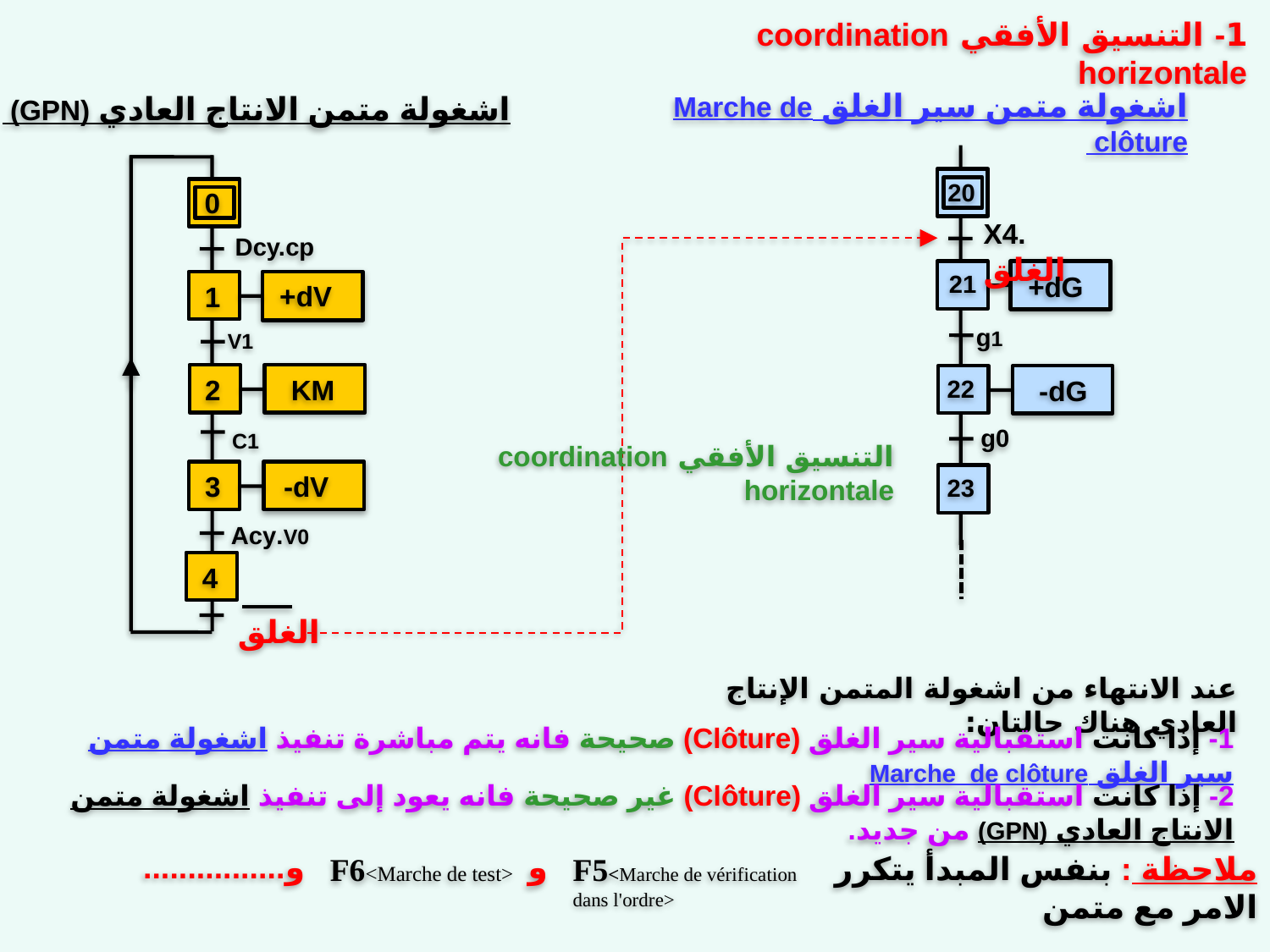

1- التنسيق الأفقي coordination horizontale

اشغولة متمن سير الغلق Marche de clôture
اشغولة متمن الانتاج العادي (GPN)

20

X4. الغلق

21
dG+

g1

22
dG-

g0

23

0

Dcy.cp

dV+
1

V1

2
KM

C1

3
dV-

Acy.V0

4

التنسيق الأفقي coordination horizontale
الغلق
عند الانتهاء من اشغولة المتمن الإنتاج العادي هناك حالتان:
1- إذا كانت استقبالية سير الغلق (Clôture) صحيحة فانه يتم مباشرة تنفيذ اشغولة متمن سير الغلق Marche  de clôture
2- إذا كانت استقبالية سير الغلق (Clôture) غير صحيحة فانه يعود إلى تنفيذ اشغولة متمن الانتاج العادي (GPN) من جديد.
و
و................
ملاحظة : بنفس المبدأ يتكرر الامر مع متمن
F6<Marche de test>
F5<Marche de vérification dans l'ordre>